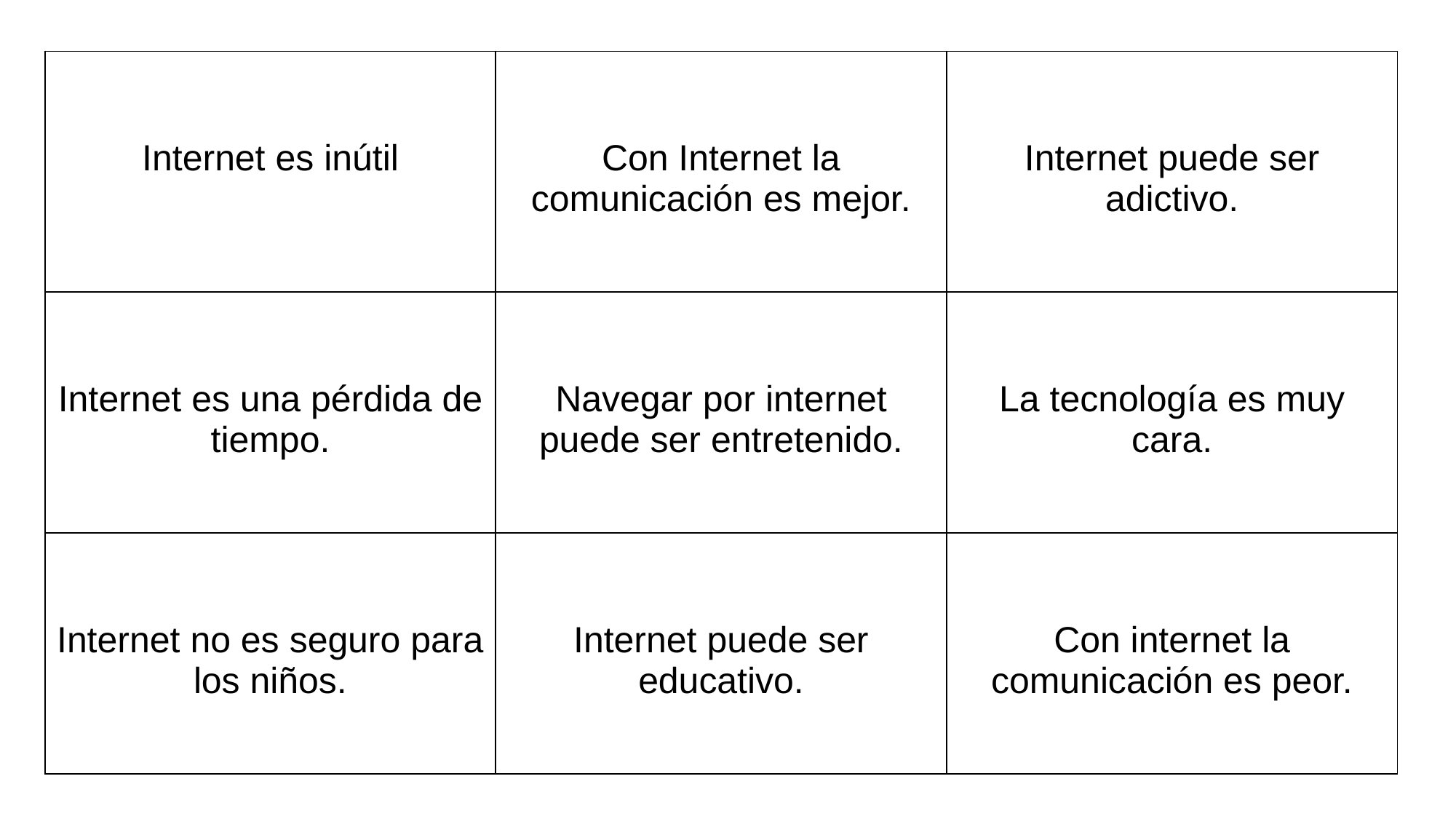

| Internet es inútil | Con Internet la comunicación es mejor. | Internet puede ser adictivo. |
| --- | --- | --- |
| Internet es una pérdida de tiempo. | Navegar por internet puede ser entretenido. | La tecnología es muy cara. |
| Internet no es seguro para los niños. | Internet puede ser educativo. | Con internet la comunicación es peor. |